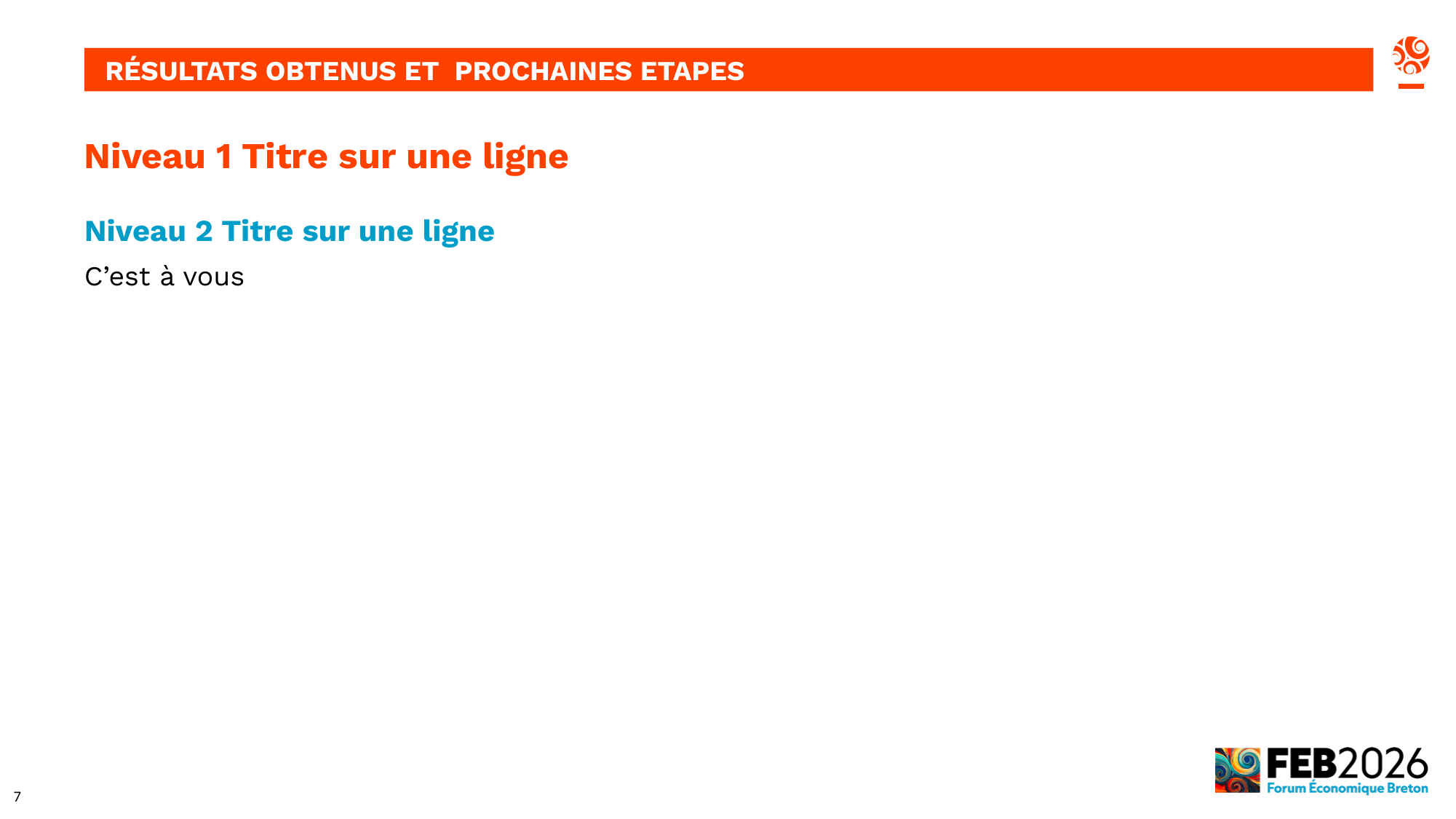

RÉSULTATS OBTENUS ET  PROCHAINES ETAPES
Niveau 1 Titre sur une ligne
Niveau 2 Titre sur une ligne
C’est à vous
7